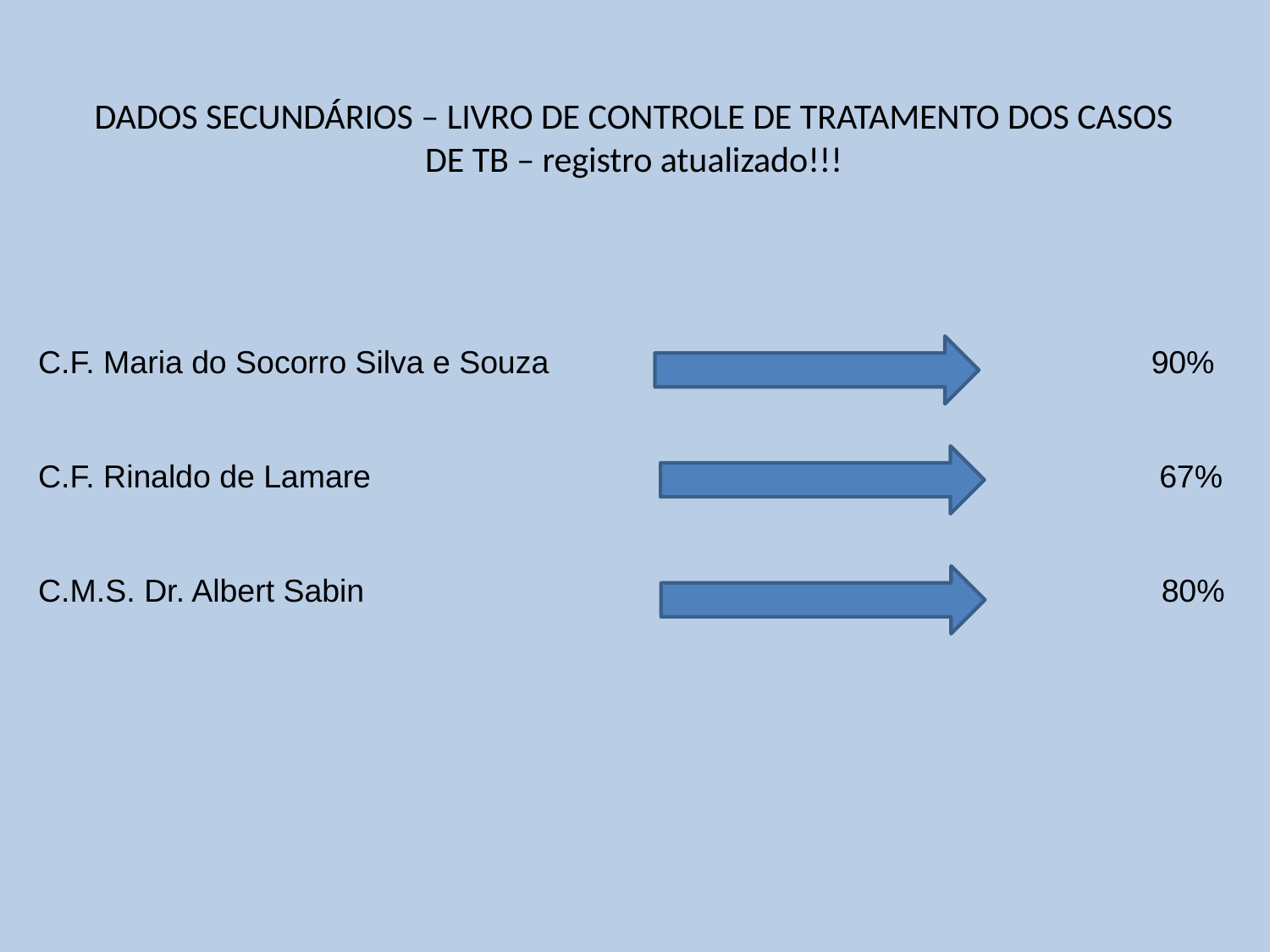

# DADOS SECUNDÁRIOS – LIVRO DE CONTROLE DE TRATAMENTO DOS CASOS DE TB – registro atualizado!!!
C.F. Maria do Socorro Silva e Souza                                                                    90%

C.F. Rinaldo de Lamare                                                                                         67%

C.M.S. Dr. Albert Sabin                                                                                          80%